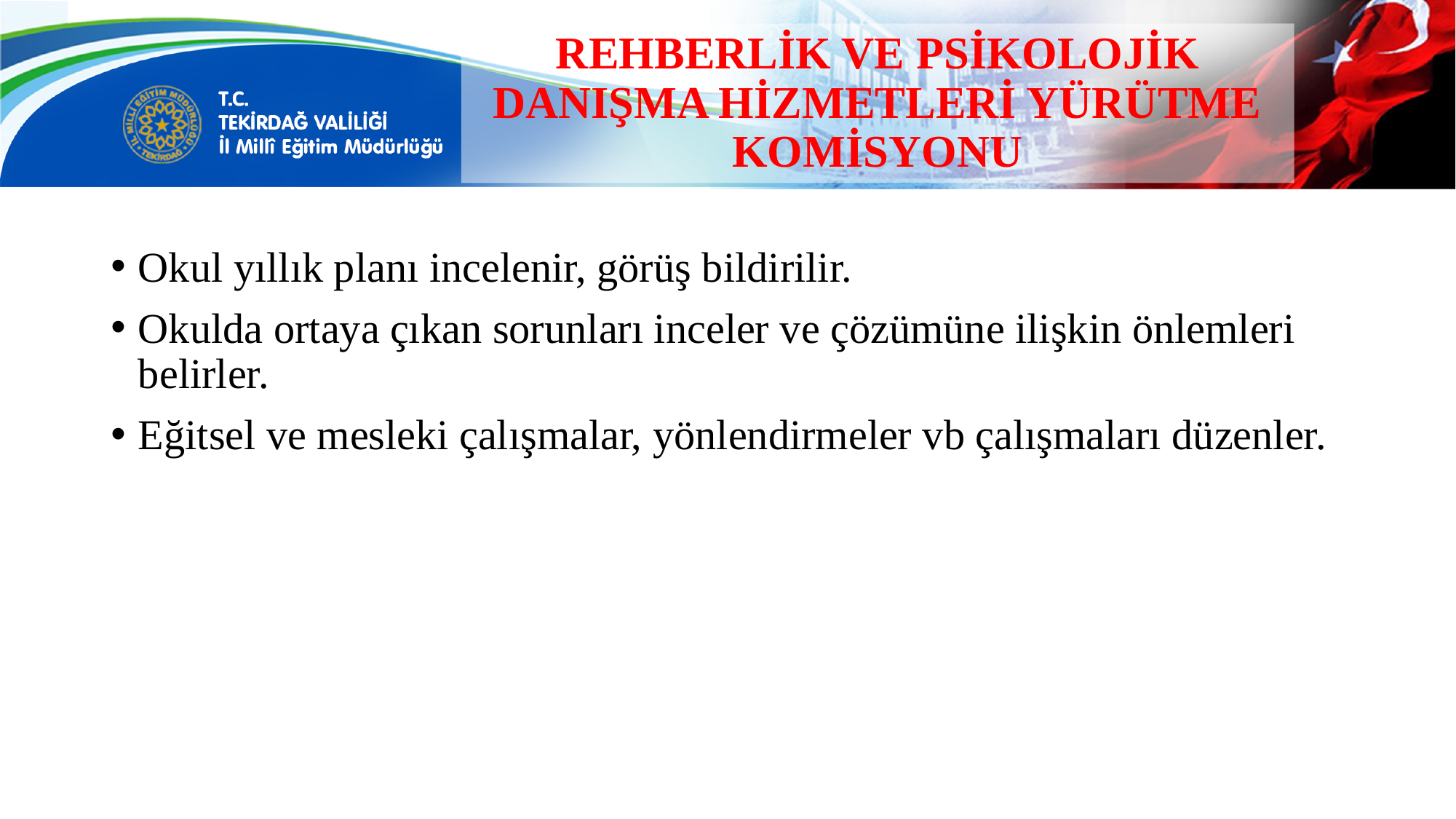

# REHBERLİK VE PSİKOLOJİK DANIŞMA HİZMETLERİ YÜRÜTME KOMİSYONU
Okul yıllık planı incelenir, görüş bildirilir.
Okulda ortaya çıkan sorunları inceler ve çözümüne ilişkin önlemleri belirler.
Eğitsel ve mesleki çalışmalar, yönlendirmeler vb çalışmaları düzenler.